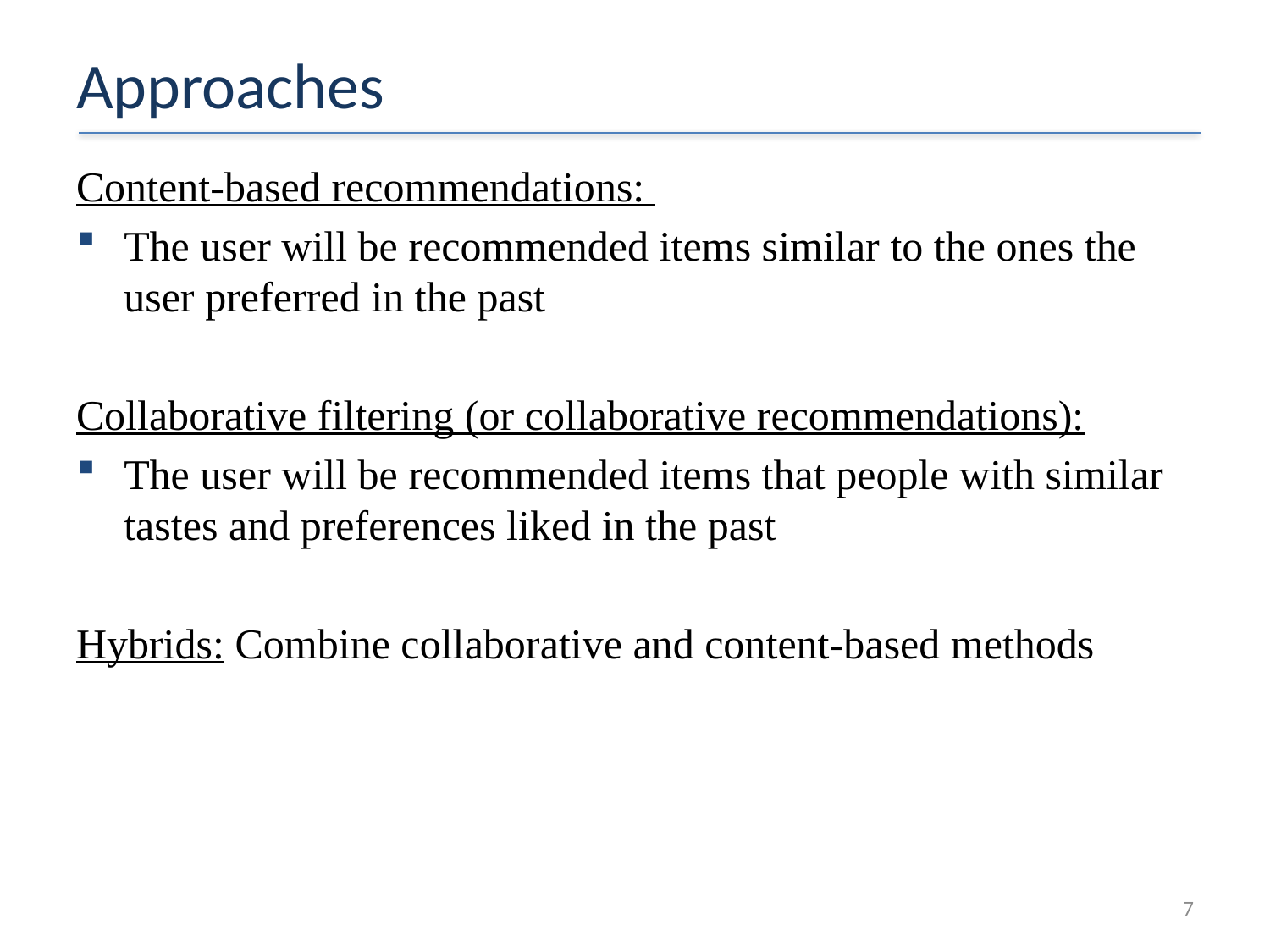

# Approaches
Content-based recommendations:
The user will be recommended items similar to the ones the user preferred in the past

Collaborative filtering (or collaborative recommendations):
The user will be recommended items that people with similar tastes and preferences liked in the past

Hybrids: Combine collaborative and content-based methods

7